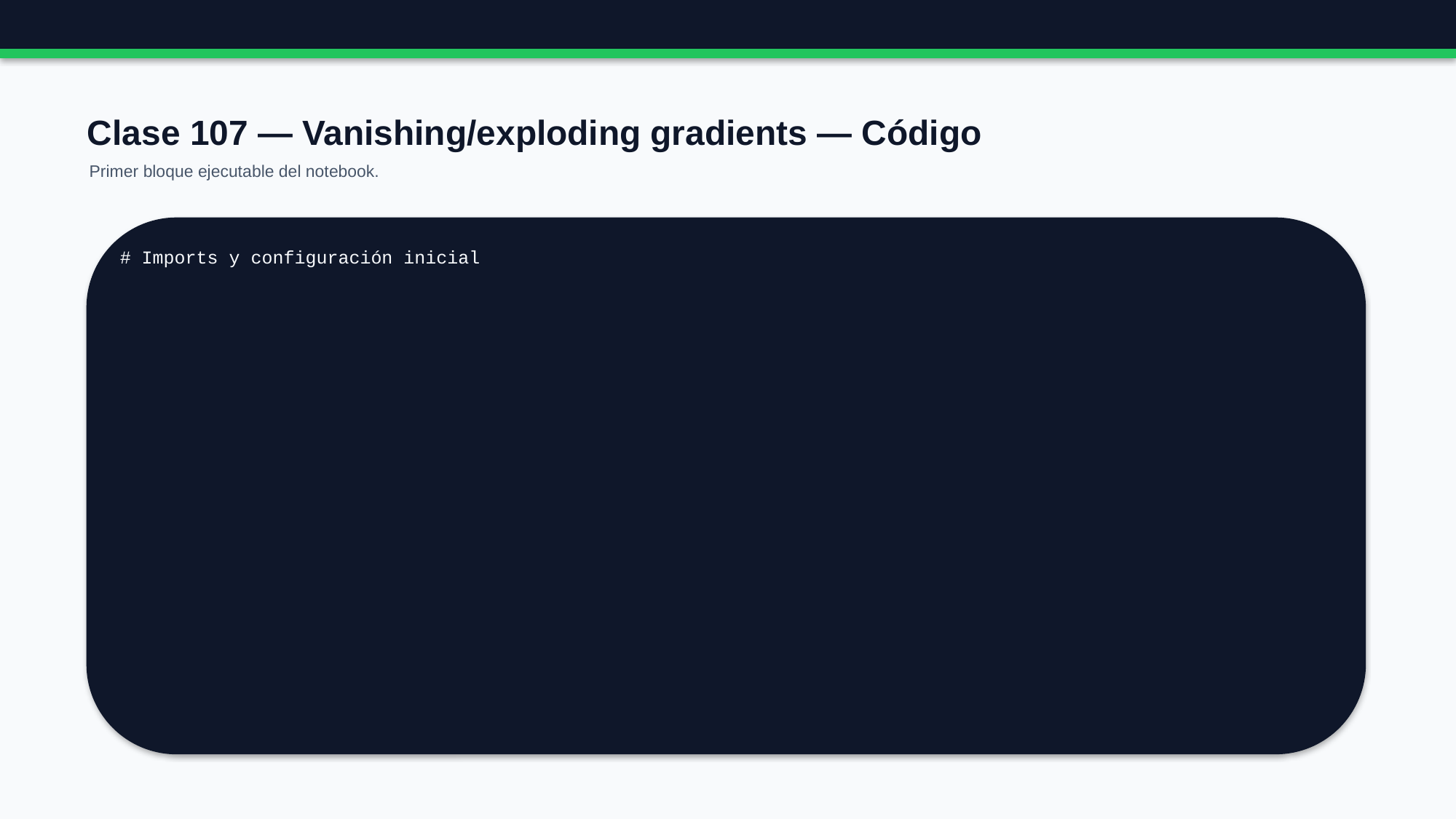

Clase 107 — Vanishing/exploding gradients — Código
Primer bloque ejecutable del notebook.

# Imports y configuración inicial